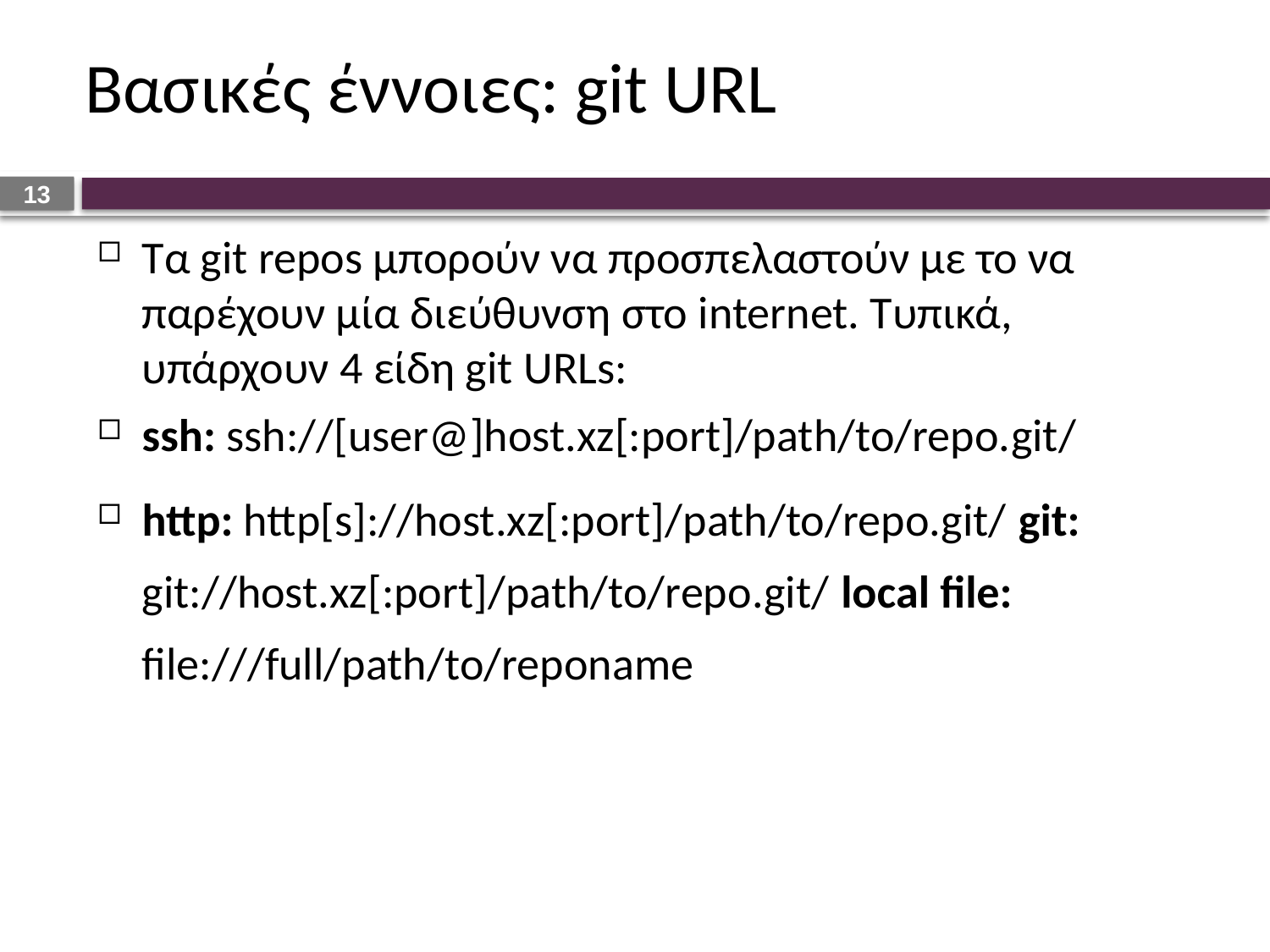

# Βασικές έννοιες: git URL
13
Τα git repos μπορούν να προσπελαστούν με το να παρέχουν μία διεύθυνση στο internet. Τυπικά, υπάρχουν 4 είδη git URLs:
ssh: ssh://[user@]host.xz[:port]/path/to/repo.git/
http: http[s]://host.xz[:port]/path/to/repo.git/ git: git://host.xz[:port]/path/to/repo.git/ local file: file:///full/path/to/reponame